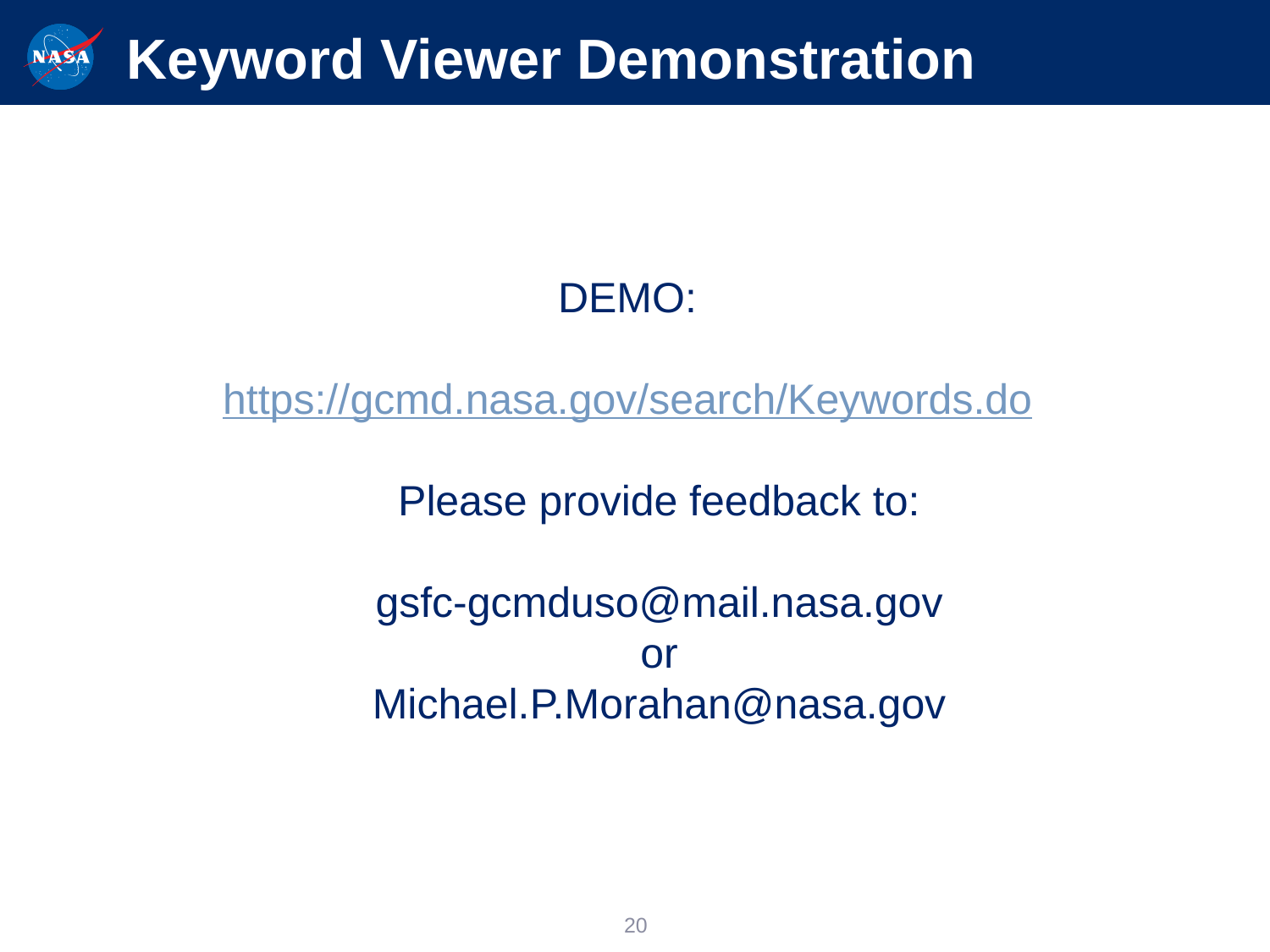

# Keyword Viewer Demonstration

DEMO:

https://gcmd.nasa.gov/search/Keywords.do

Please provide feedback to:

gsfc-gcmduso@mail.nasa.gov
or
Michael.P.Morahan@nasa.gov

20